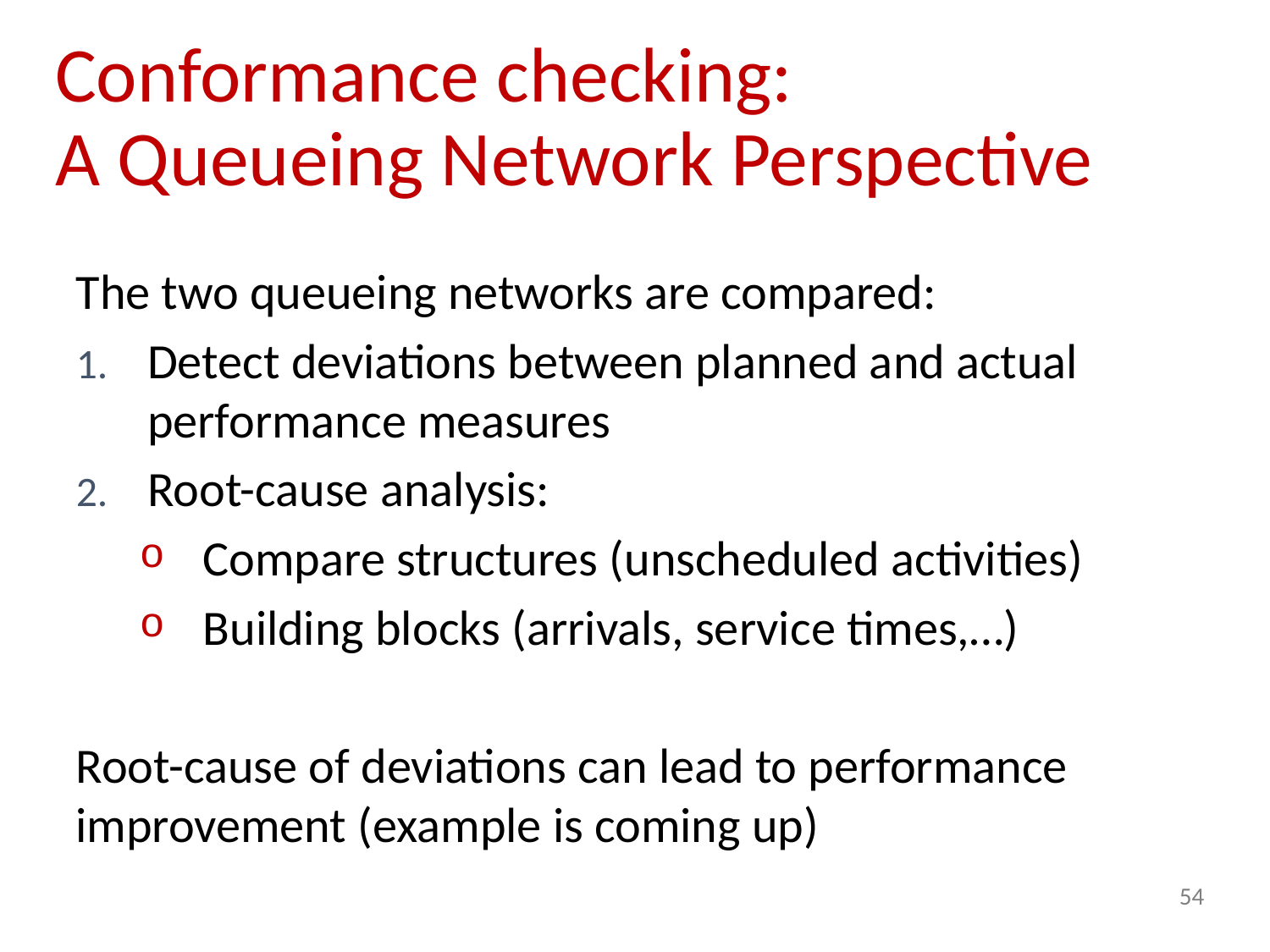

# Conformance checking: A Queueing Network Perspective
The two queueing networks are compared:
Detect deviations between planned and actual performance measures
Root-cause analysis:
Compare structures (unscheduled activities)
Building blocks (arrivals, service times,…)

Root-cause of deviations can lead to performance improvement (example is coming up)

54